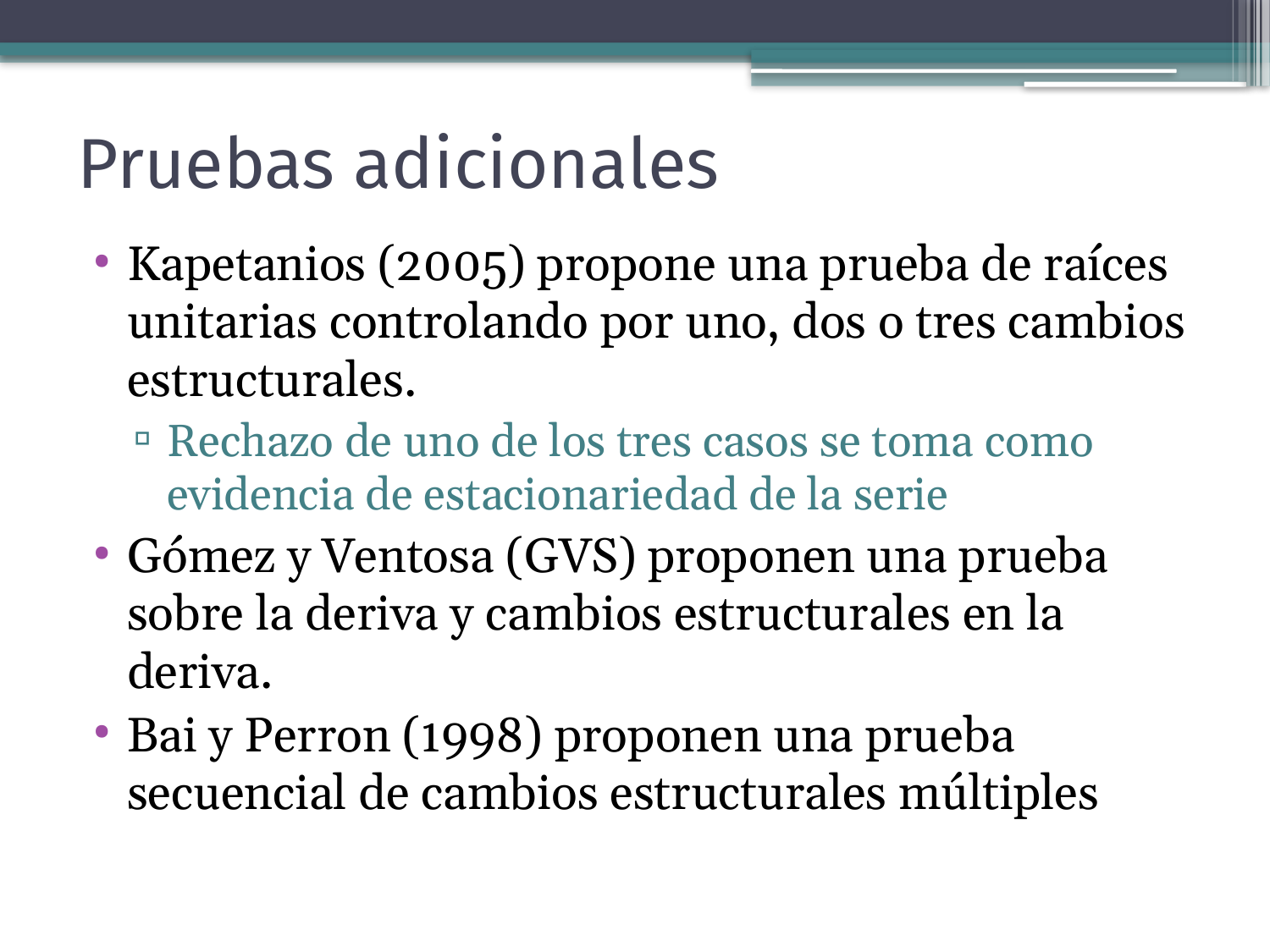

# Pruebas adicionales
Kapetanios (2005) propone una prueba de raíces unitarias controlando por uno, dos o tres cambios estructurales.
Rechazo de uno de los tres casos se toma como evidencia de estacionariedad de la serie
Gómez y Ventosa (GVS) proponen una prueba sobre la deriva y cambios estructurales en la deriva.
Bai y Perron (1998) proponen una prueba secuencial de cambios estructurales múltiples